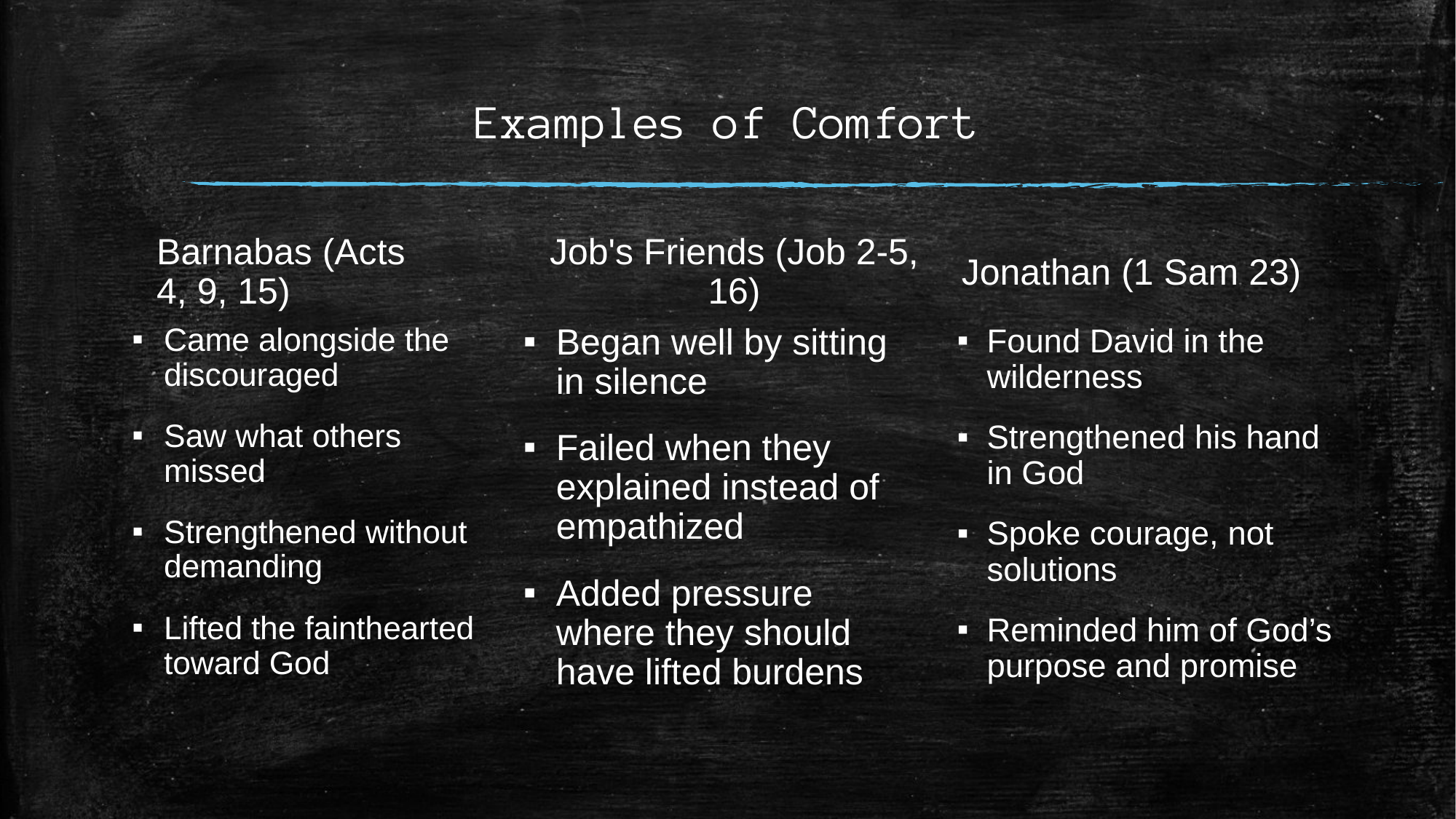

# Examples of Comfort
Barnabas (Acts 4, 9, 15)
Job's Friends (Job 2-5, 16)
Jonathan (1 Sam 23)
Came alongside the discouraged
Saw what others missed
Strengthened without demanding
Lifted the fainthearted toward God

Began well by sitting in silence
Failed when they explained instead of empathized
Added pressure where they should have lifted burdens

Found David in the wilderness
Strengthened his hand in God
Spoke courage, not solutions
Reminded him of God’s purpose and promise